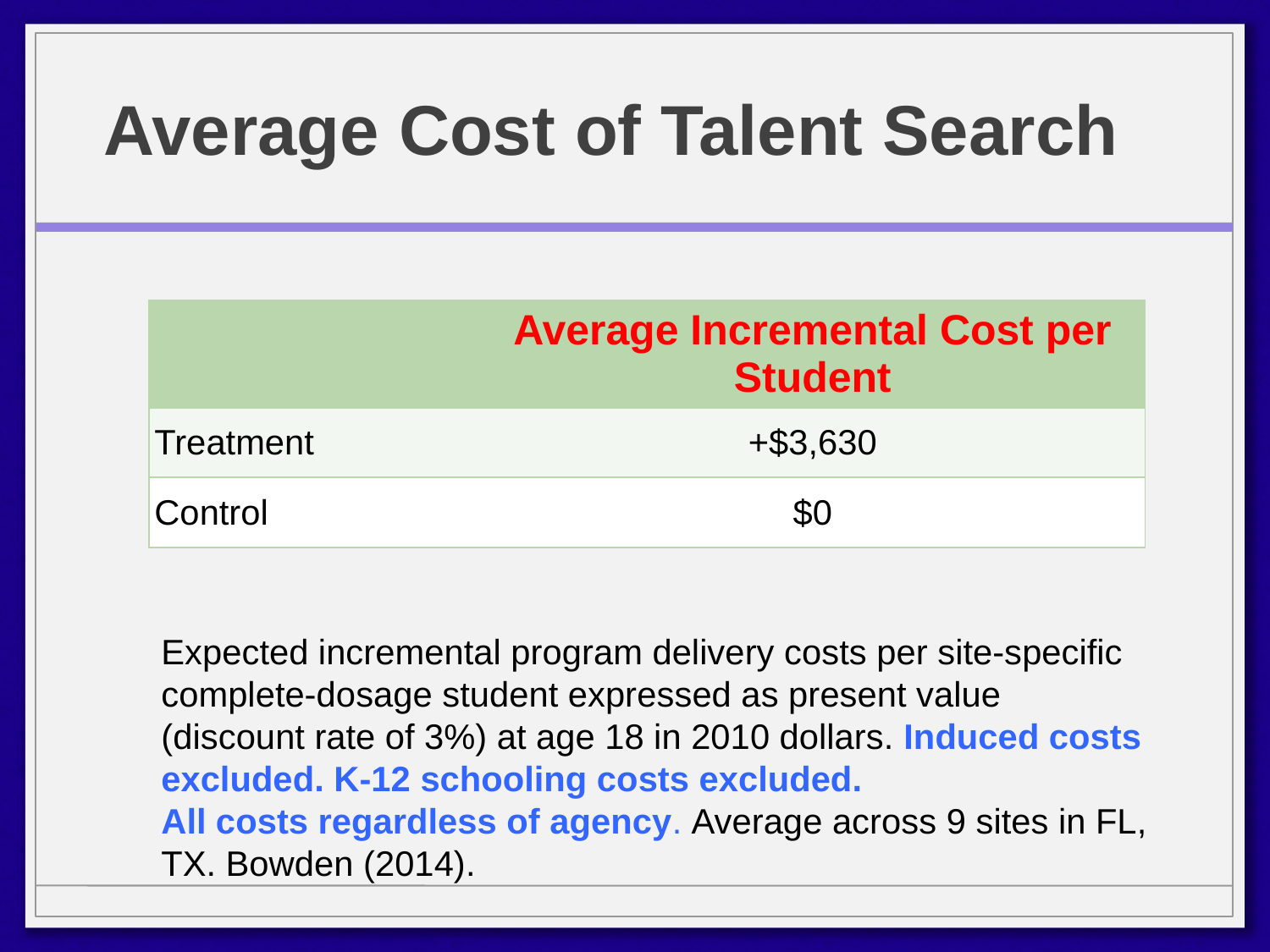

# Average Cost of Talent Search
|  | Average Incremental Cost per Student |
| --- | --- |
| Treatment | +$3,630 |
| Control | $0 |
Expected incremental program delivery costs per site-specific complete-dosage student expressed as present value (discount rate of 3%) at age 18 in 2010 dollars. Induced costs excluded. K-12 schooling costs excluded.
All costs regardless of agency. Average across 9 sites in FL, TX. Bowden (2014).